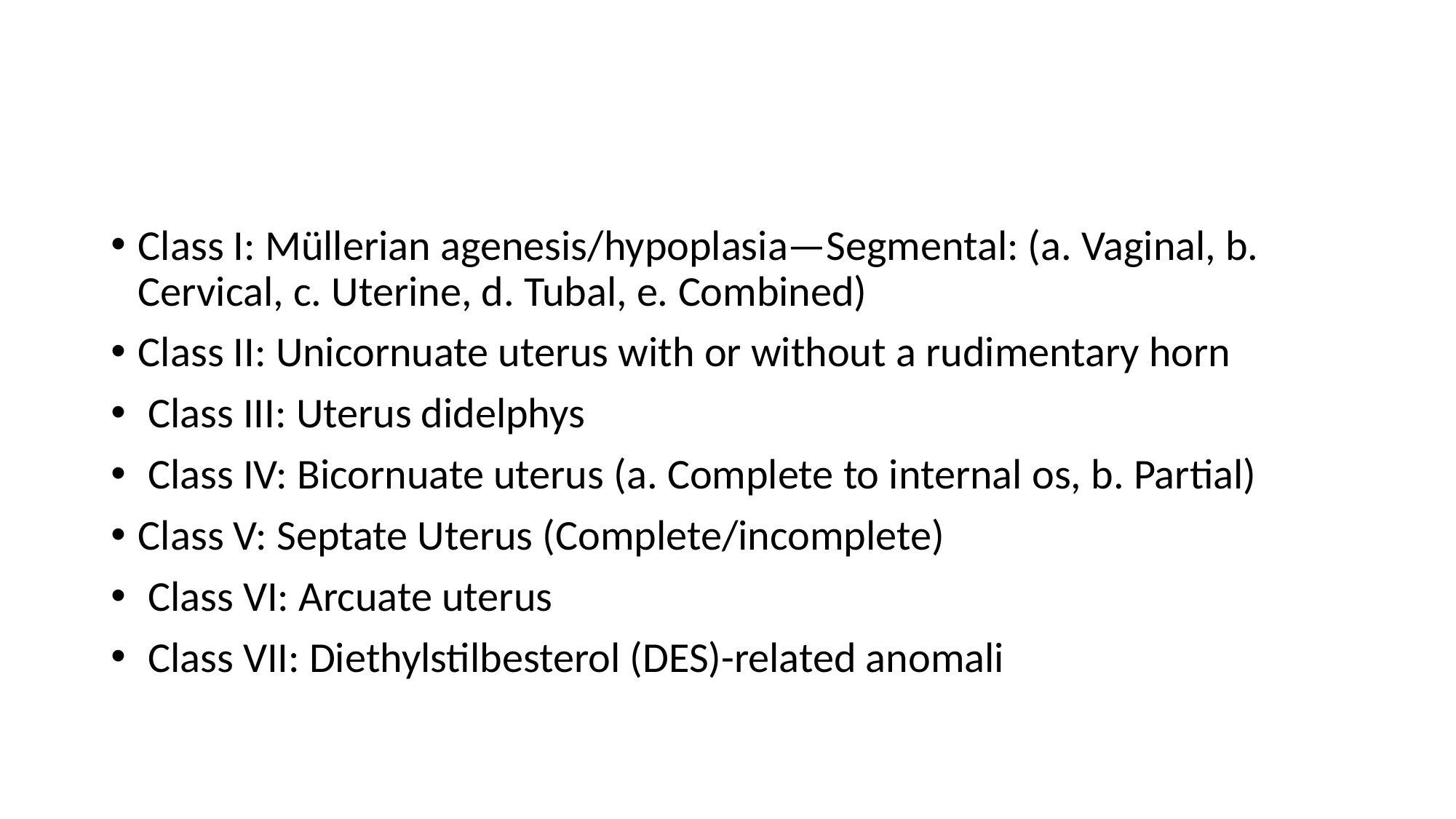

#
Class I: Müllerian agenesis/hypoplasia—Segmental: (a. Vaginal, b. Cervical, c. Uterine, d. Tubal, e. Combined)
Class II: Unicornuate uterus with or without a rudimentary horn
 Class III: Uterus didelphys
 Class IV: Bicornuate uterus (a. Complete to internal os, b. Partial)
Class V: Septate Uterus (Complete/incomplete)
 Class VI: Arcuate uterus
 Class VII: Diethylstilbesterol (DES)-related anomali